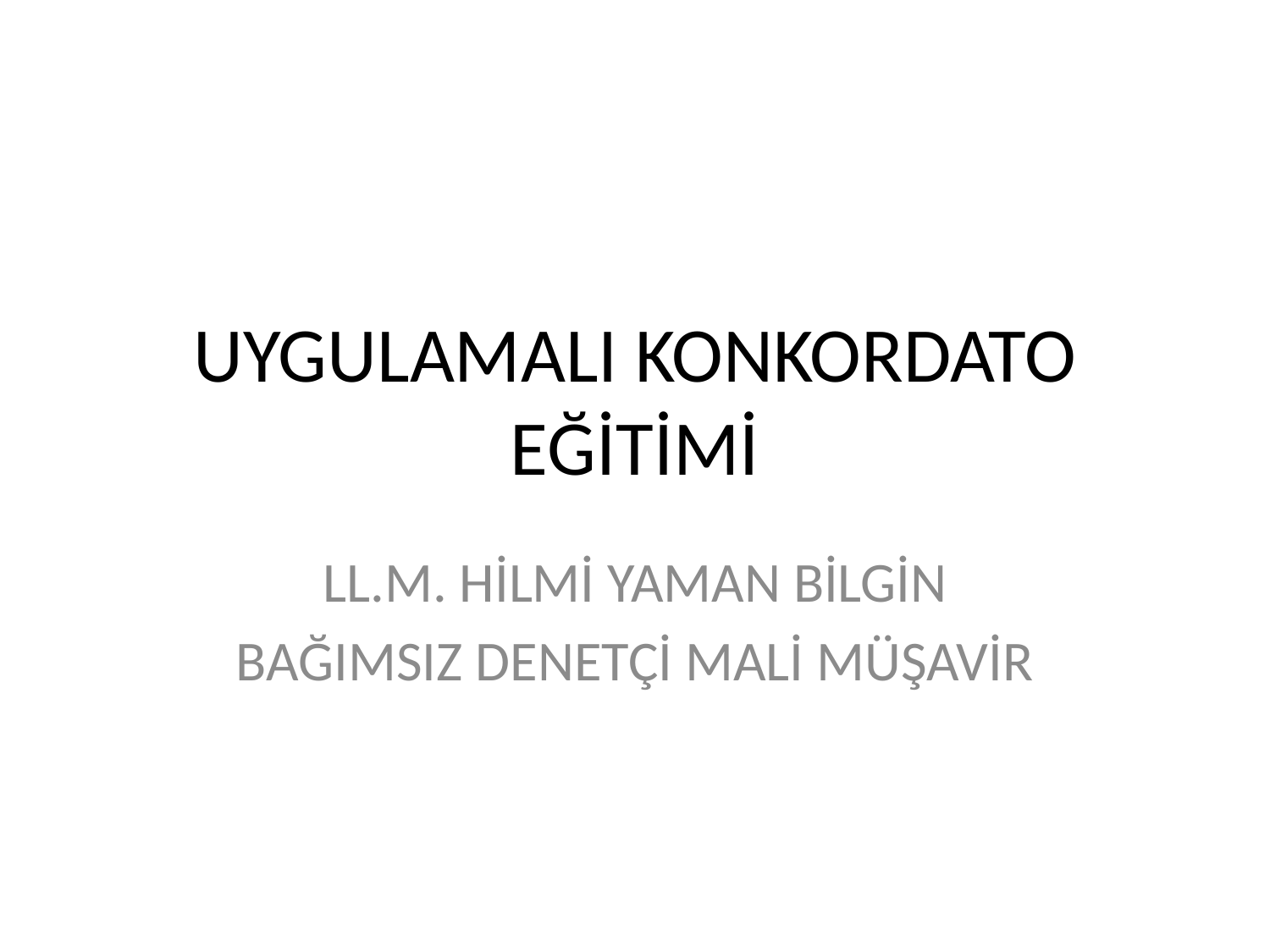

# UYGULAMALI KONKORDATO EĞİTİMİ
LL.M. HİLMİ YAMAN BİLGİN
BAĞIMSIZ DENETÇİ MALİ MÜŞAVİR